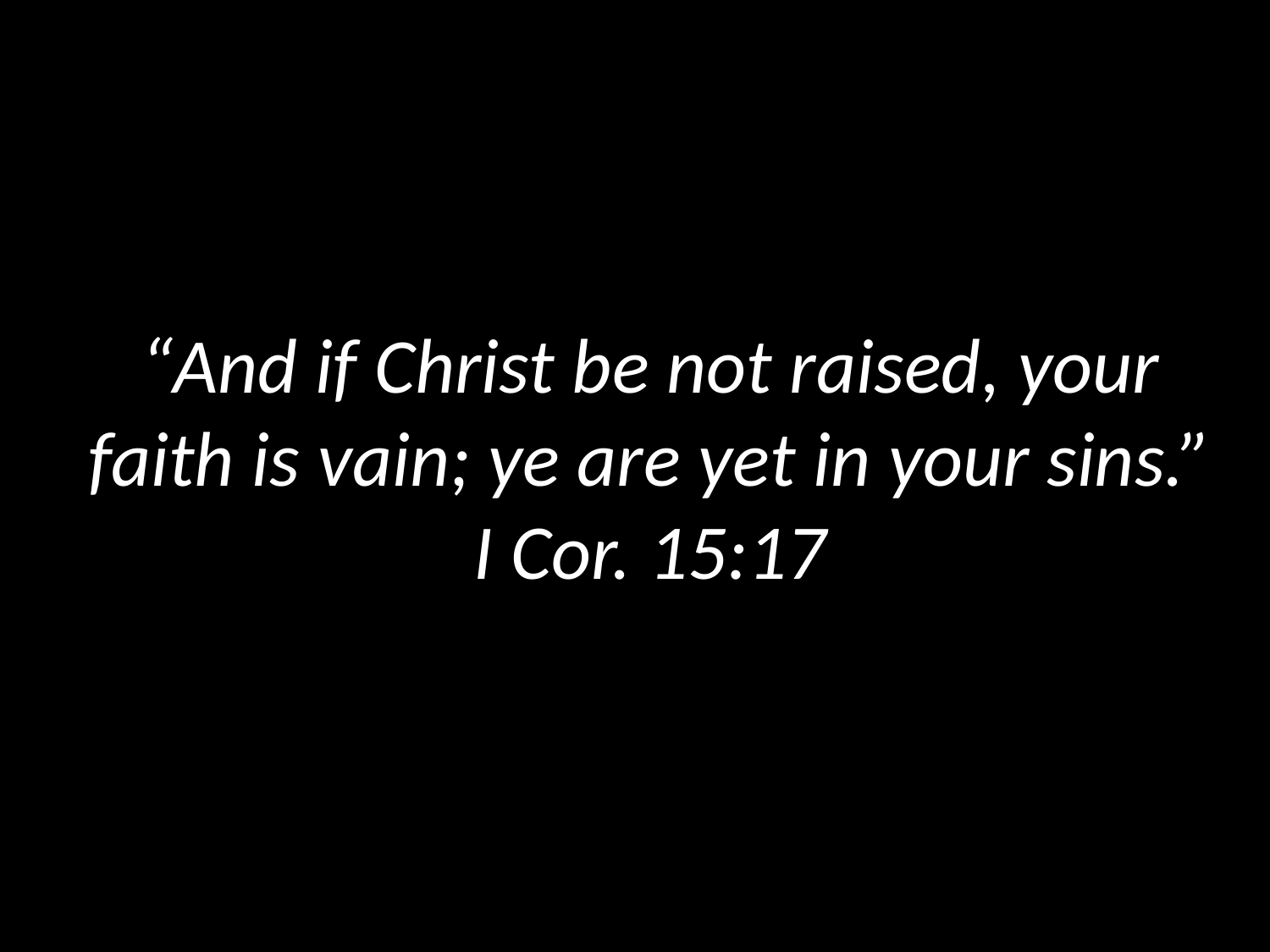

# “And if Christ be not raised, your faith is vain; ye are yet in your sins.” I Cor. 15:17